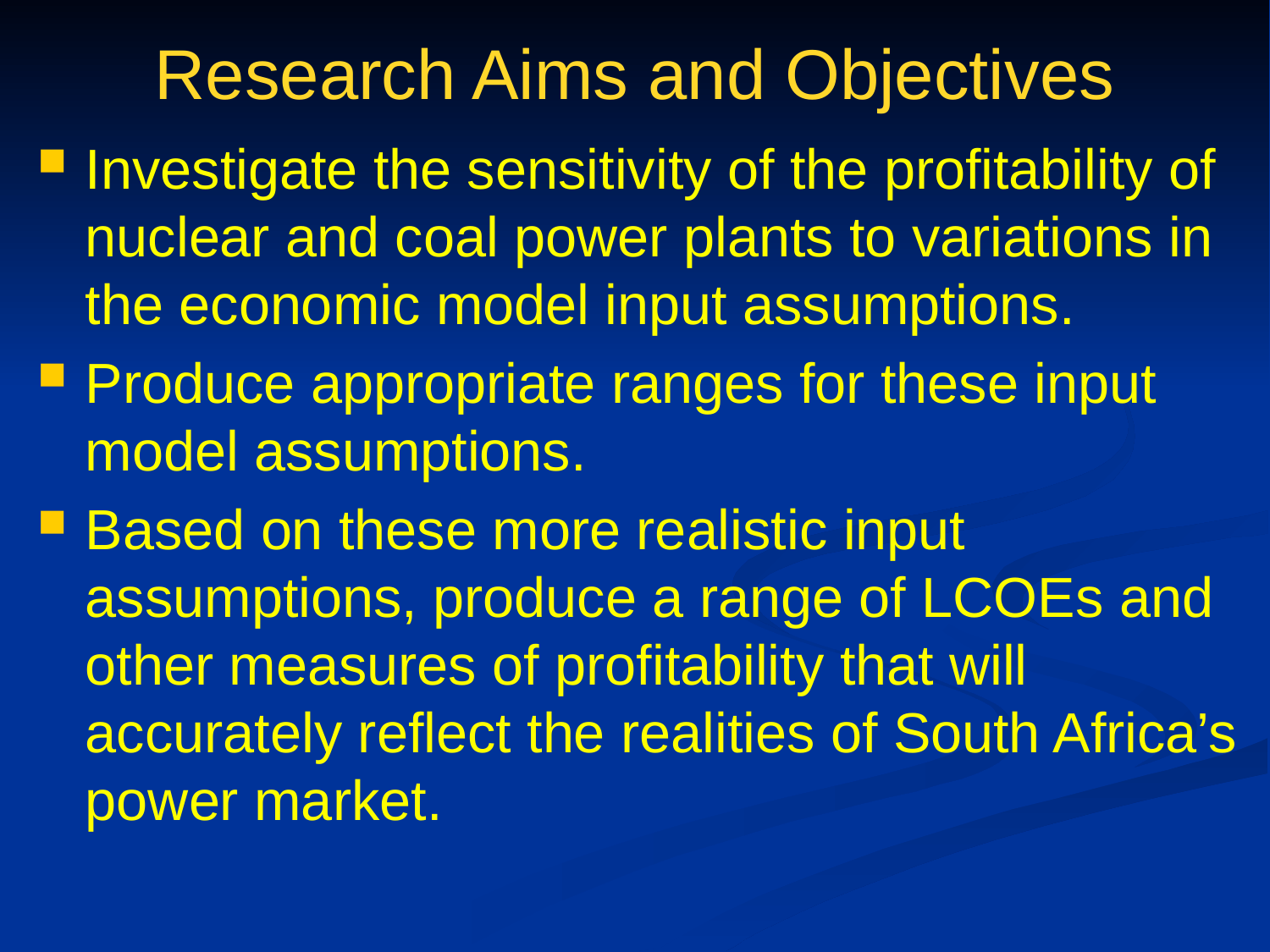

# Research Aims and Objectives
Investigate the sensitivity of the profitability of nuclear and coal power plants to variations in the economic model input assumptions.
Produce appropriate ranges for these input model assumptions.
Based on these more realistic input assumptions, produce a range of LCOEs and other measures of profitability that will accurately reflect the realities of South Africa’s power market.